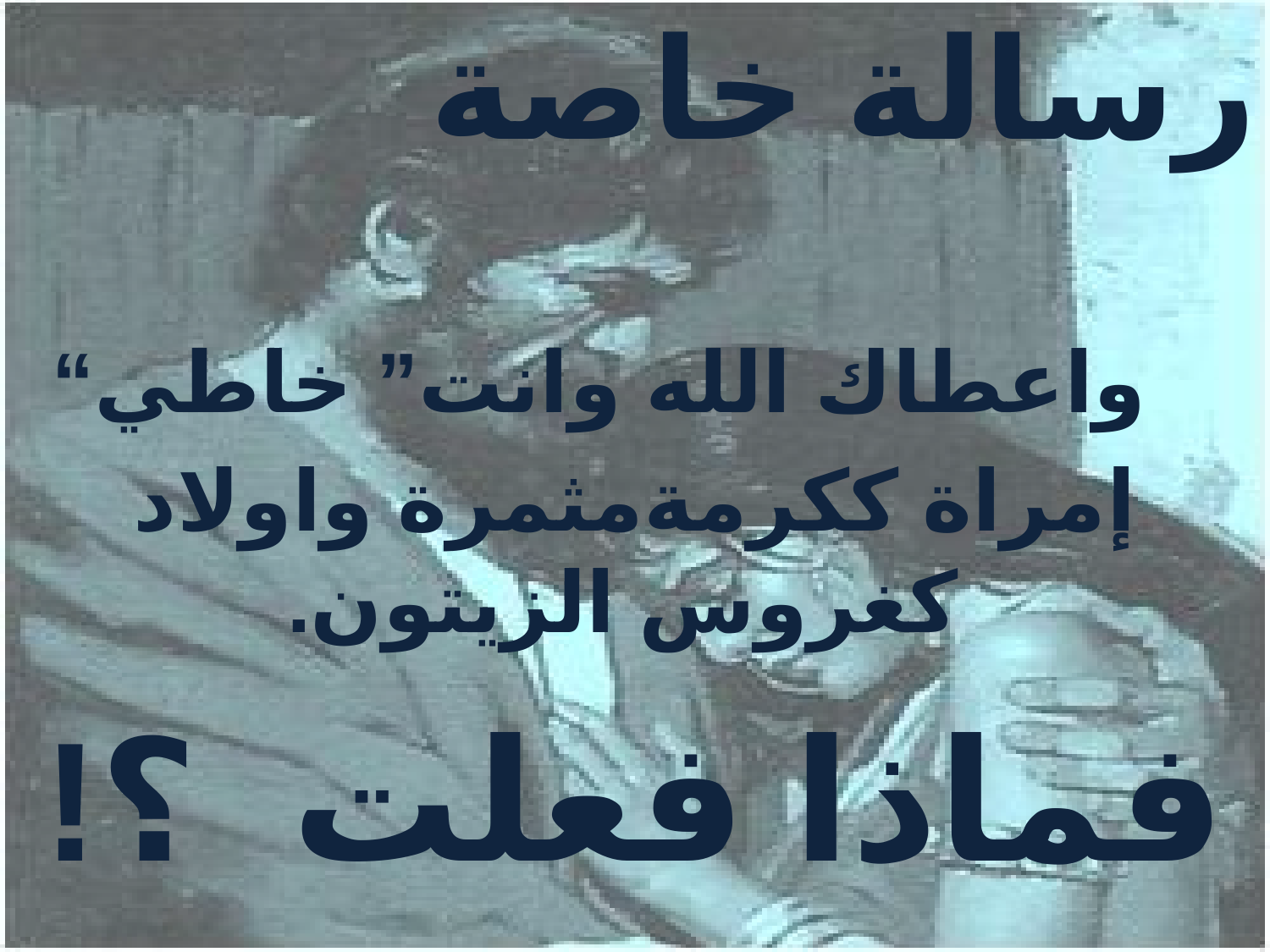

رسالة خاصة
   واعطاك الله وانت” خاطي“
إمراة ككرمةمثمرة واولاد كغروس الزيتون.
فماذا فعلت  ؟!